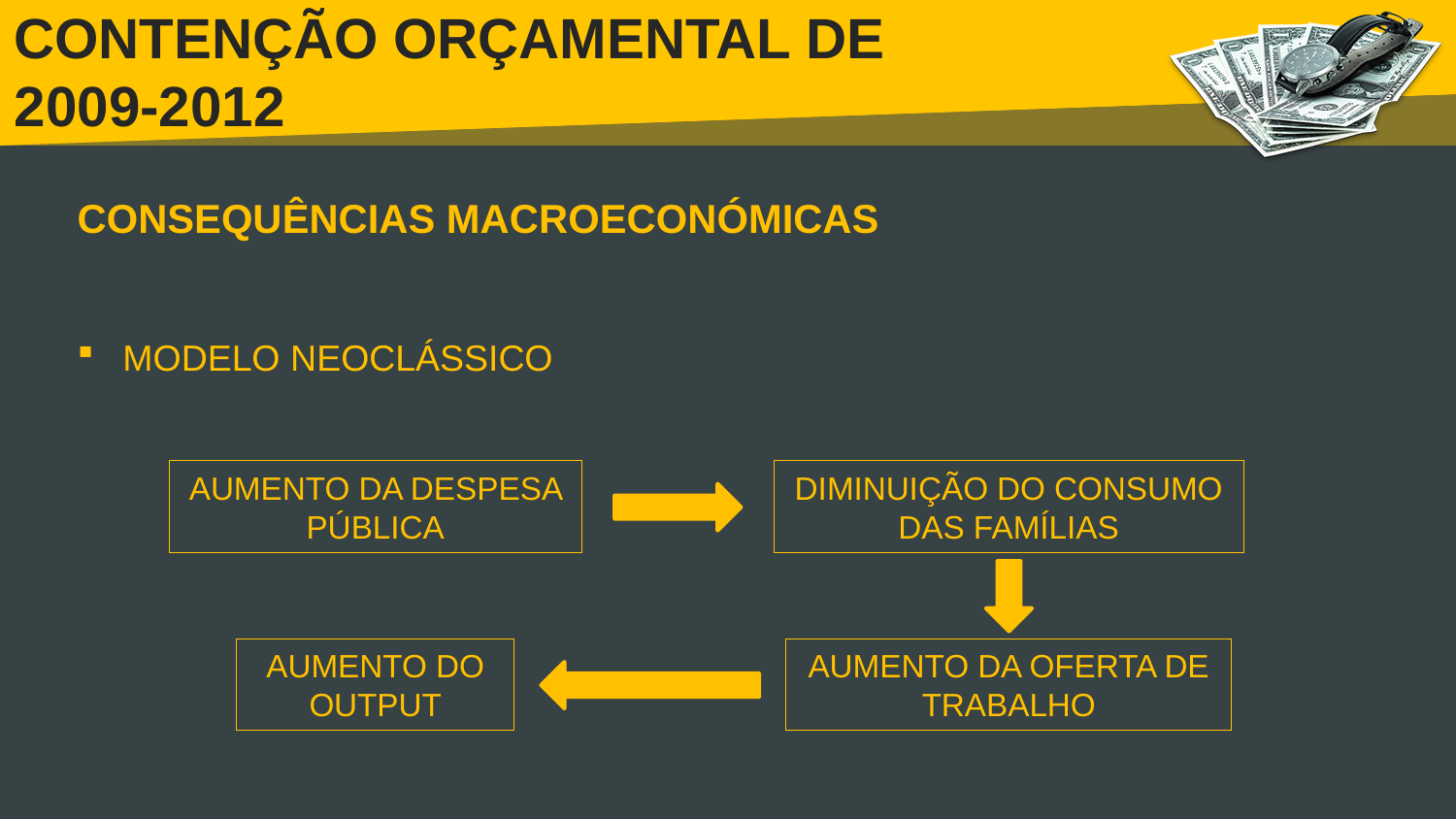

# CONTENÇÃO ORÇAMENTAL DE 2009-2012
CONSEQUÊNCIAS MACROECONÓMICAS
MODELO NEOCLÁSSICO
DIMINUIÇÃO DO CONSUMO DAS FAMÍLIAS
AUMENTO DA DESPESA PÚBLICA

AUMENTO DO OUTPUT
AUMENTO DA OFERTA DE TRABALHO